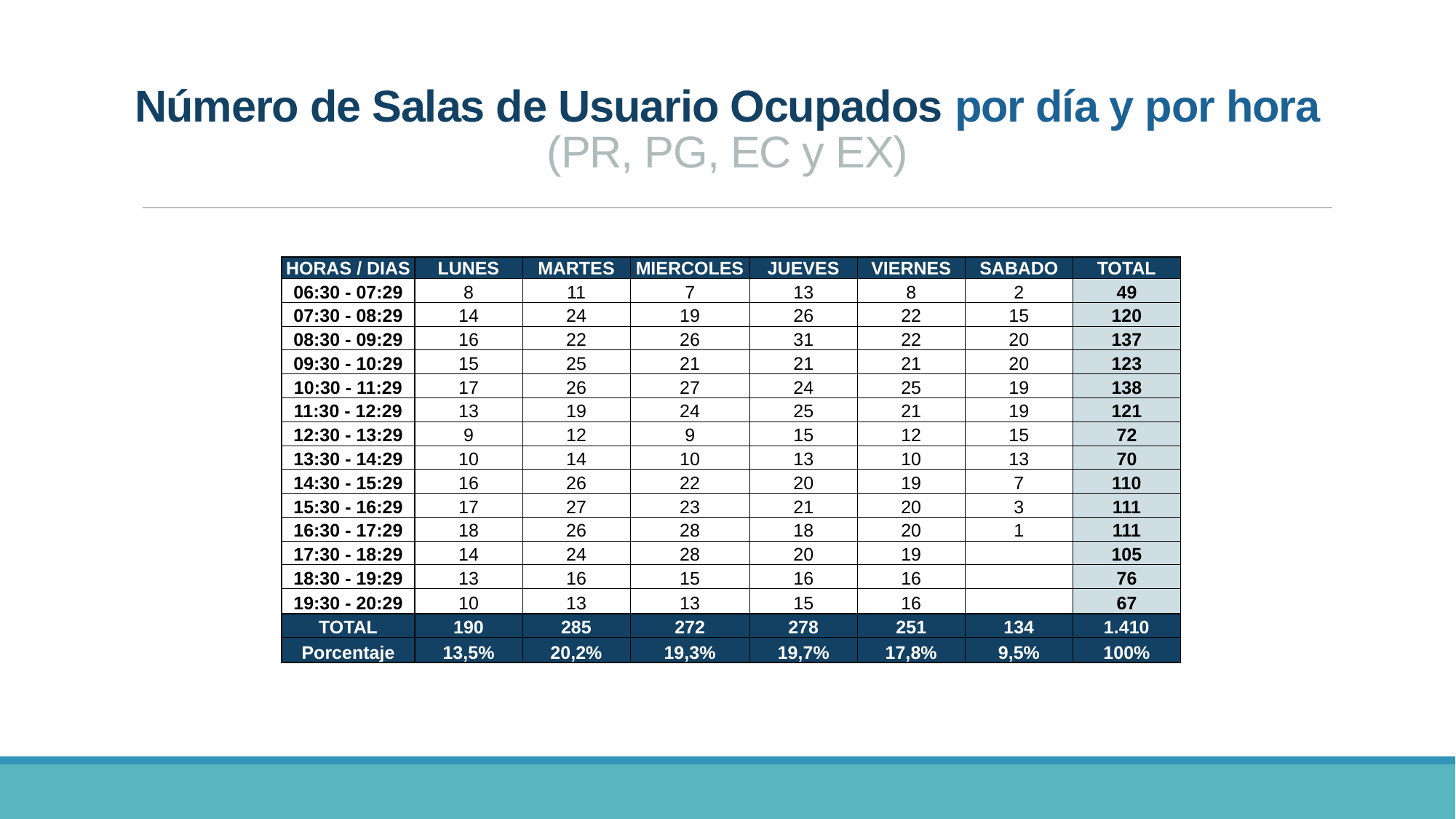

# Número de Salas de Usuario Ocupados por día y por hora (PR, PG, EC y EX)
| HORAS / DIAS | LUNES | MARTES | MIERCOLES | JUEVES | VIERNES | SABADO | TOTAL |
| --- | --- | --- | --- | --- | --- | --- | --- |
| 06:30 - 07:29 | 8 | 11 | 7 | 13 | 8 | 2 | 49 |
| 07:30 - 08:29 | 14 | 24 | 19 | 26 | 22 | 15 | 120 |
| 08:30 - 09:29 | 16 | 22 | 26 | 31 | 22 | 20 | 137 |
| 09:30 - 10:29 | 15 | 25 | 21 | 21 | 21 | 20 | 123 |
| 10:30 - 11:29 | 17 | 26 | 27 | 24 | 25 | 19 | 138 |
| 11:30 - 12:29 | 13 | 19 | 24 | 25 | 21 | 19 | 121 |
| 12:30 - 13:29 | 9 | 12 | 9 | 15 | 12 | 15 | 72 |
| 13:30 - 14:29 | 10 | 14 | 10 | 13 | 10 | 13 | 70 |
| 14:30 - 15:29 | 16 | 26 | 22 | 20 | 19 | 7 | 110 |
| 15:30 - 16:29 | 17 | 27 | 23 | 21 | 20 | 3 | 111 |
| 16:30 - 17:29 | 18 | 26 | 28 | 18 | 20 | 1 | 111 |
| 17:30 - 18:29 | 14 | 24 | 28 | 20 | 19 |  | 105 |
| 18:30 - 19:29 | 13 | 16 | 15 | 16 | 16 |  | 76 |
| 19:30 - 20:29 | 10 | 13 | 13 | 15 | 16 |  | 67 |
| TOTAL | 190 | 285 | 272 | 278 | 251 | 134 | 1.410 |
| Porcentaje | 13,5% | 20,2% | 19,3% | 19,7% | 17,8% | 9,5% | 100% |